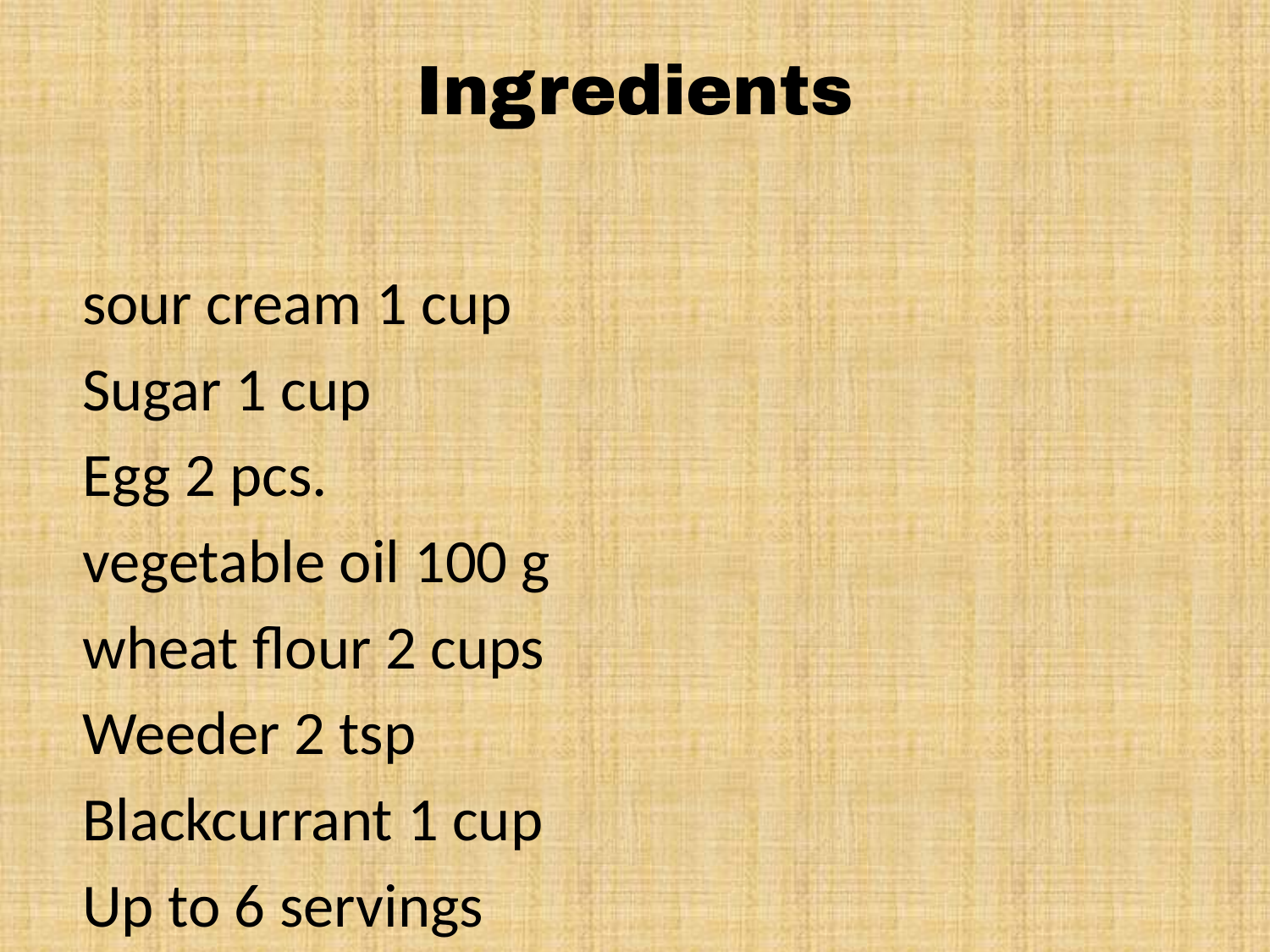

# Ingredients

sour cream 1 cup
Sugar 1 cup
Egg 2 pcs.
vegetable oil 100 g
wheat flour 2 cups
Weeder 2 tsp
Blackcurrant 1 cup
Up to 6 servings